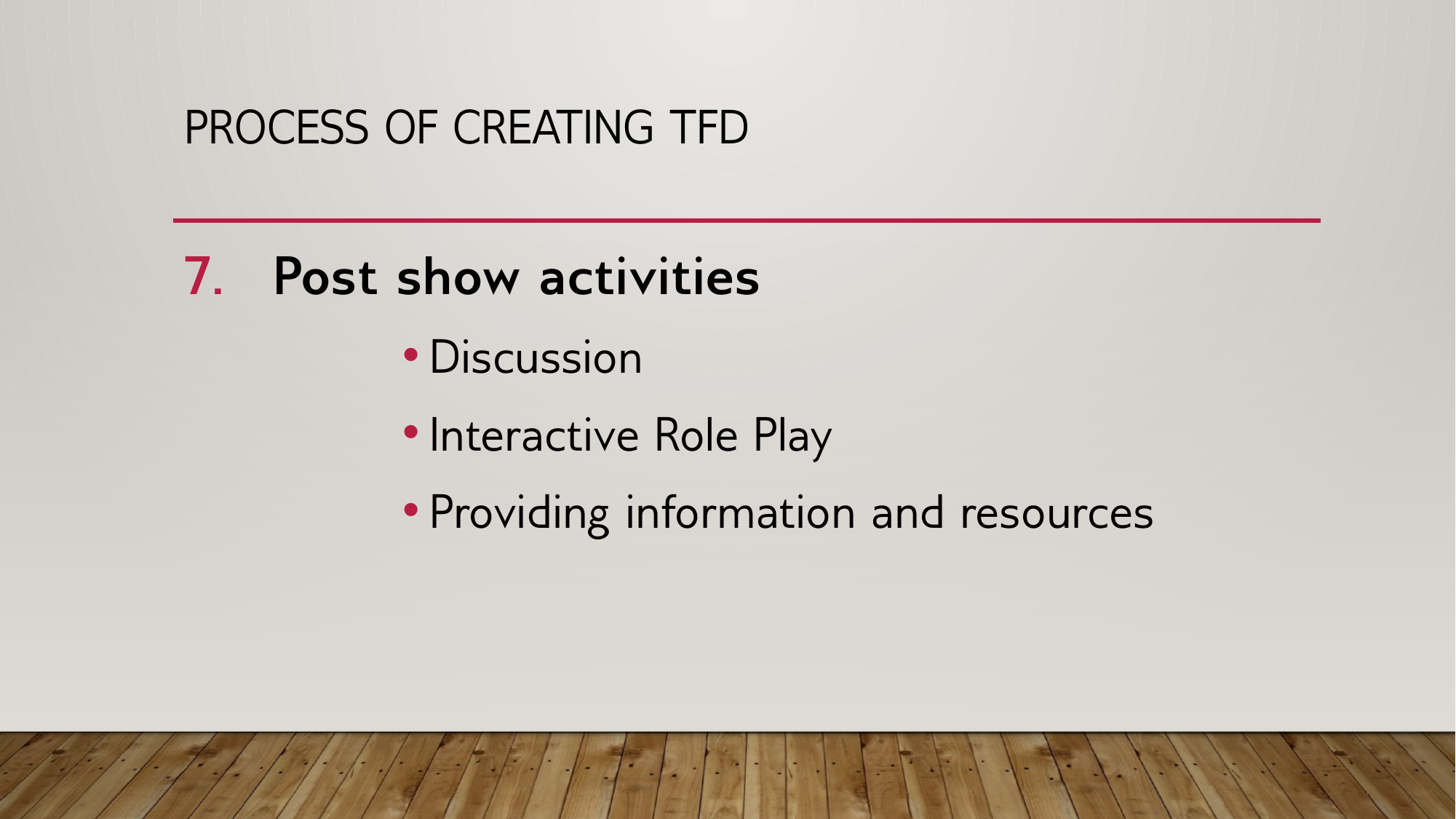

# Process of creating TfD
Post show activities
Discussion
Interactive Role Play
Providing information and resources